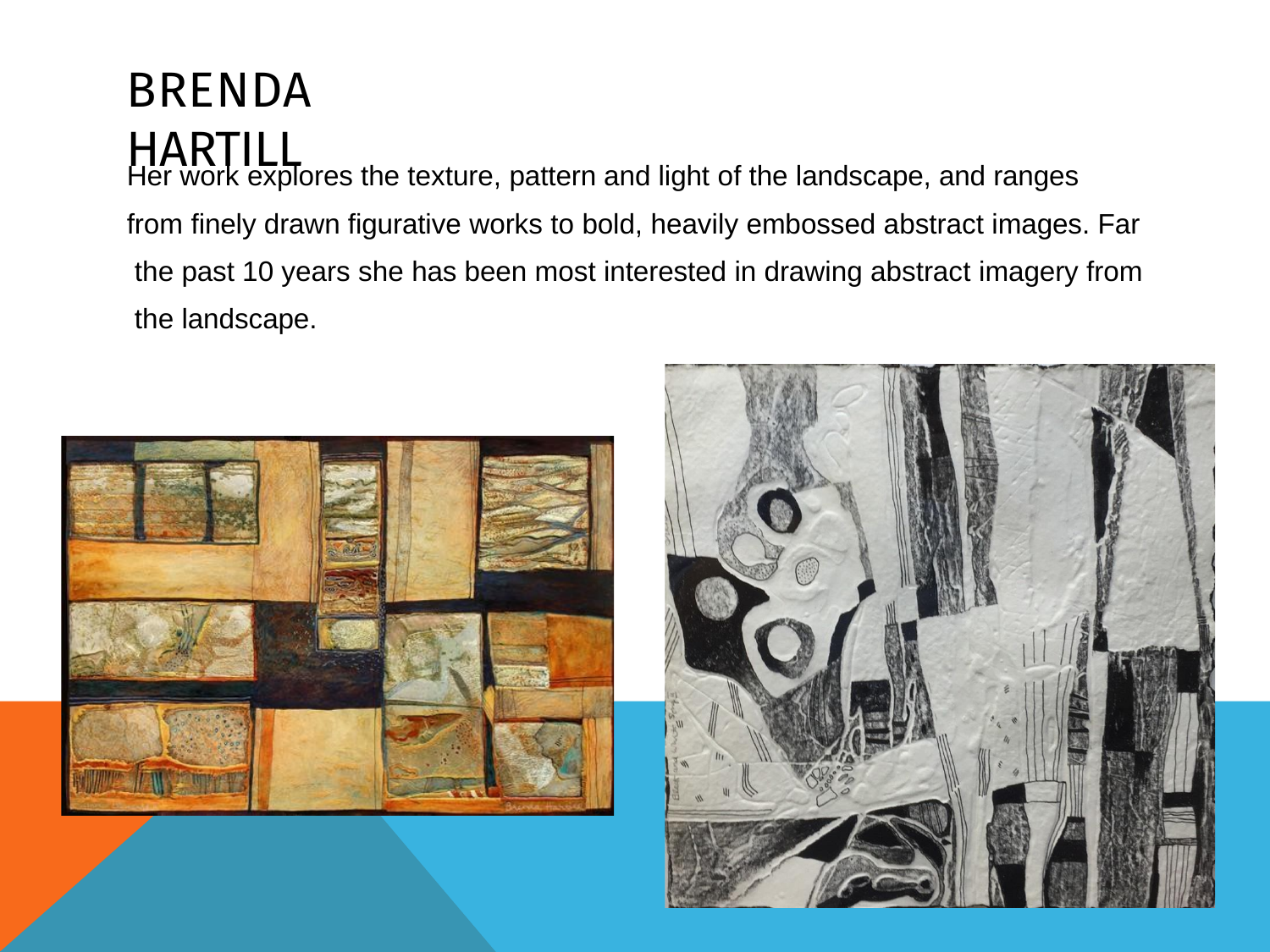

# BRENDA HARTILL
Her work explores the texture, pattern and light of the landscape, and ranges  from finely drawn figurative works to bold, heavily embossed abstract images. Far  the past 10 years she has been most interested in drawing abstract imagery from  the landscape.